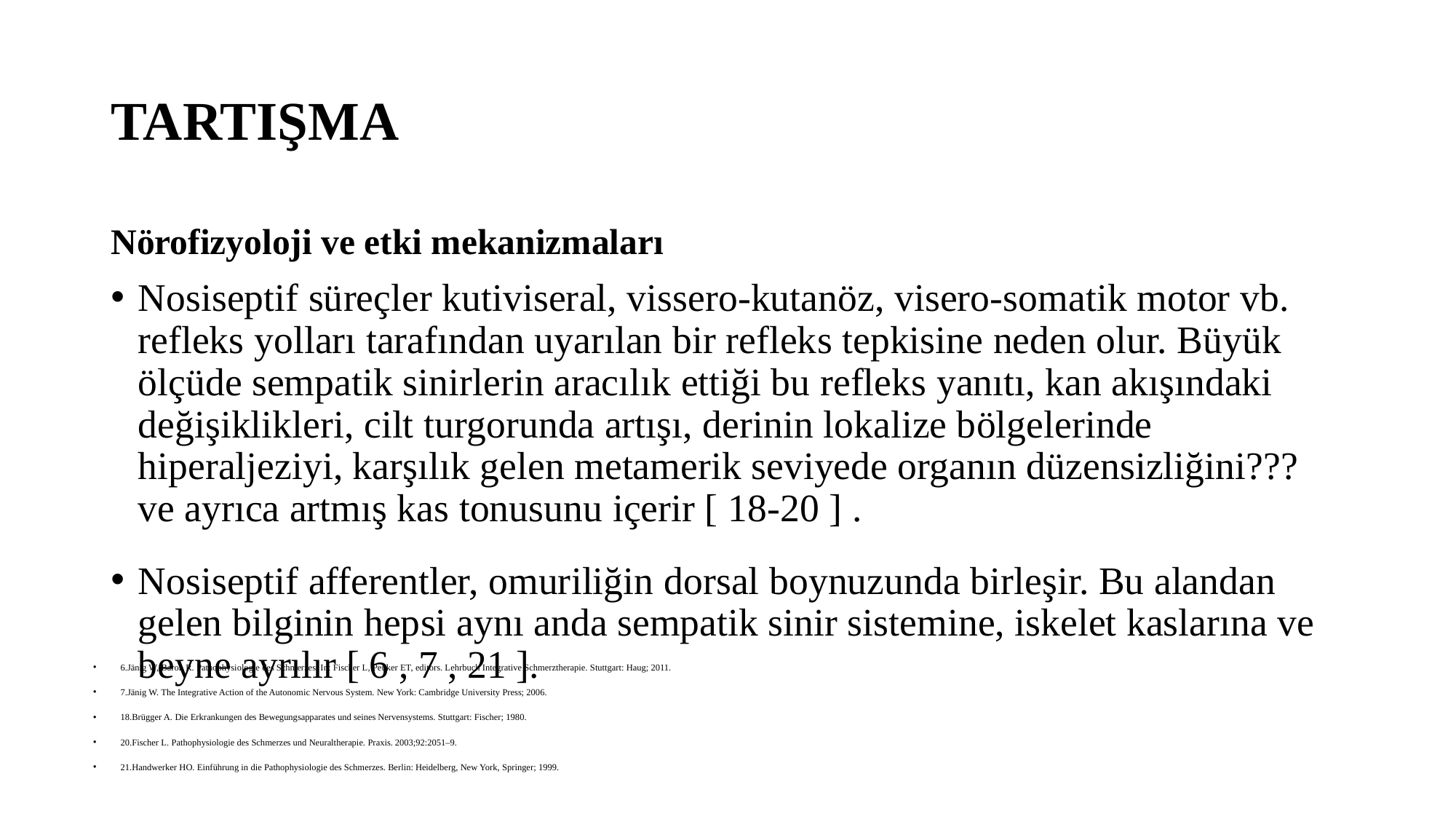

# TARTIŞMA
Nörofizyoloji ve etki mekanizmaları
Nosiseptif süreçler kutiviseral, vissero-kutanöz, visero-somatik motor vb. refleks yolları tarafından uyarılan bir refleks tepkisine neden olur. Büyük ölçüde sempatik sinirlerin aracılık ettiği bu refleks yanıtı, kan akışındaki değişiklikleri, cilt turgorunda artışı, derinin lokalize bölgelerinde hiperaljeziyi, karşılık gelen metamerik seviyede organın düzensizliğini??? ve ayrıca artmış kas tonusunu içerir [ 18-20 ] .
Nosiseptif afferentler, omuriliğin dorsal boynuzunda birleşir. Bu alandan gelen bilginin hepsi aynı anda sempatik sinir sistemine, iskelet kaslarına ve beyne ayrılır [ 6 , 7 , 21 ].
6.Jänig W, Baron R. Pathophysiologie des Schmerzes. In: Fischer L, Peuker ET, editors. Lehrbuch Integrative Schmerztherapie. Stuttgart: Haug; 2011.
7.Jänig W. The Integrative Action of the Autonomic Nervous System. New York: Cambridge University Press; 2006.
18.Brügger A. Die Erkrankungen des Bewegungsapparates und seines Nervensystems. Stuttgart: Fischer; 1980.
20.Fischer L. Pathophysiologie des Schmerzes und Neuraltherapie. Praxis. 2003;92:2051–9.
21.Handwerker HO. Einführung in die Pathophysiologie des Schmerzes. Berlin: Heidelberg, New York, Springer; 1999.